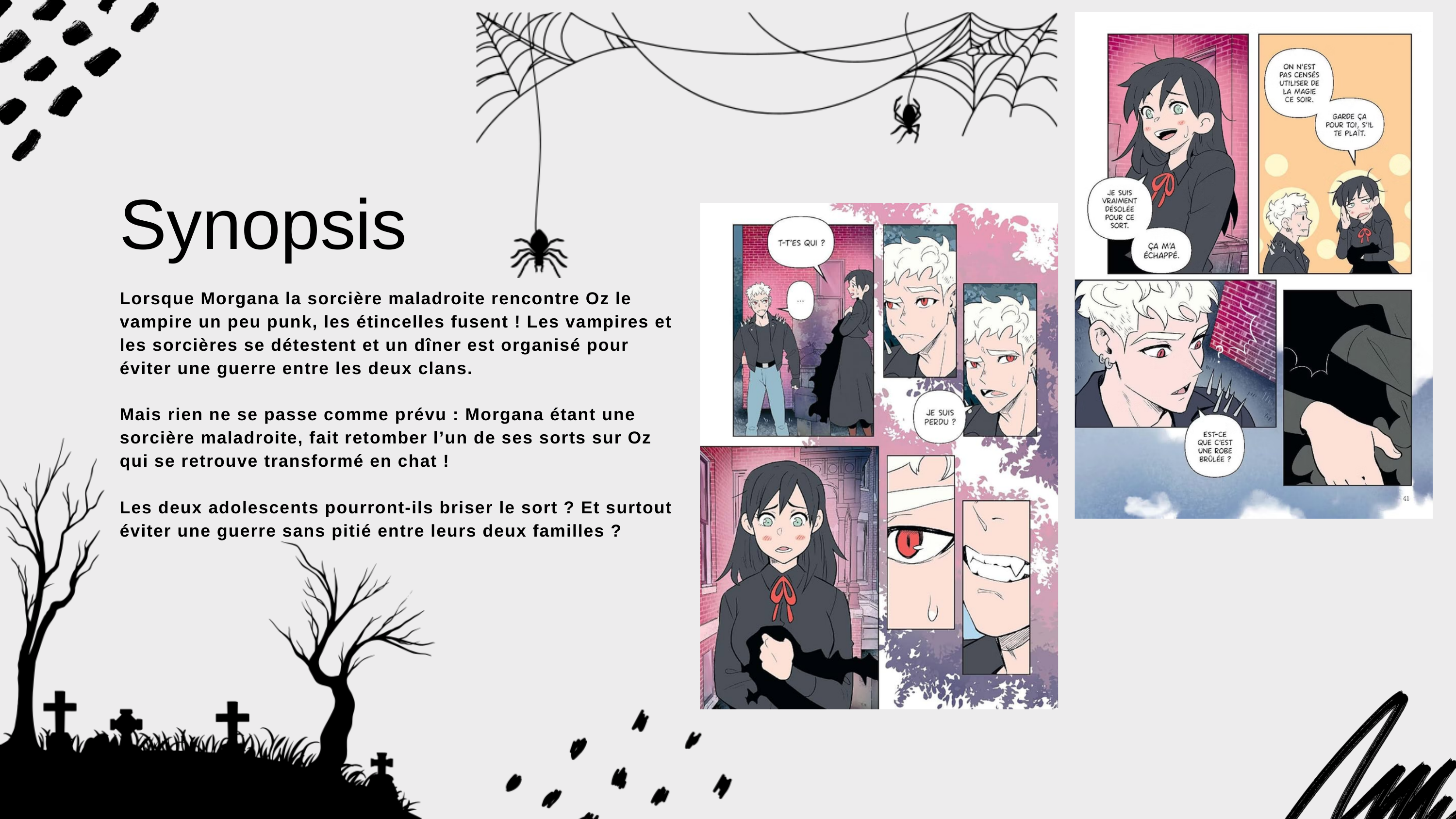

Synopsis

Lorsque Morgana la sorcière maladroite rencontre Oz le vampire un peu punk, les étincelles fusent ! Les vampires et les sorcières se détestent et un dîner est organisé pour éviter une guerre entre les deux clans.

Mais rien ne se passe comme prévu : Morgana étant une sorcière maladroite, fait retomber l’un de ses sorts sur Oz qui se retrouve transformé en chat !

Les deux adolescents pourront-ils briser le sort ? Et surtout éviter une guerre sans pitié entre leurs deux familles ?